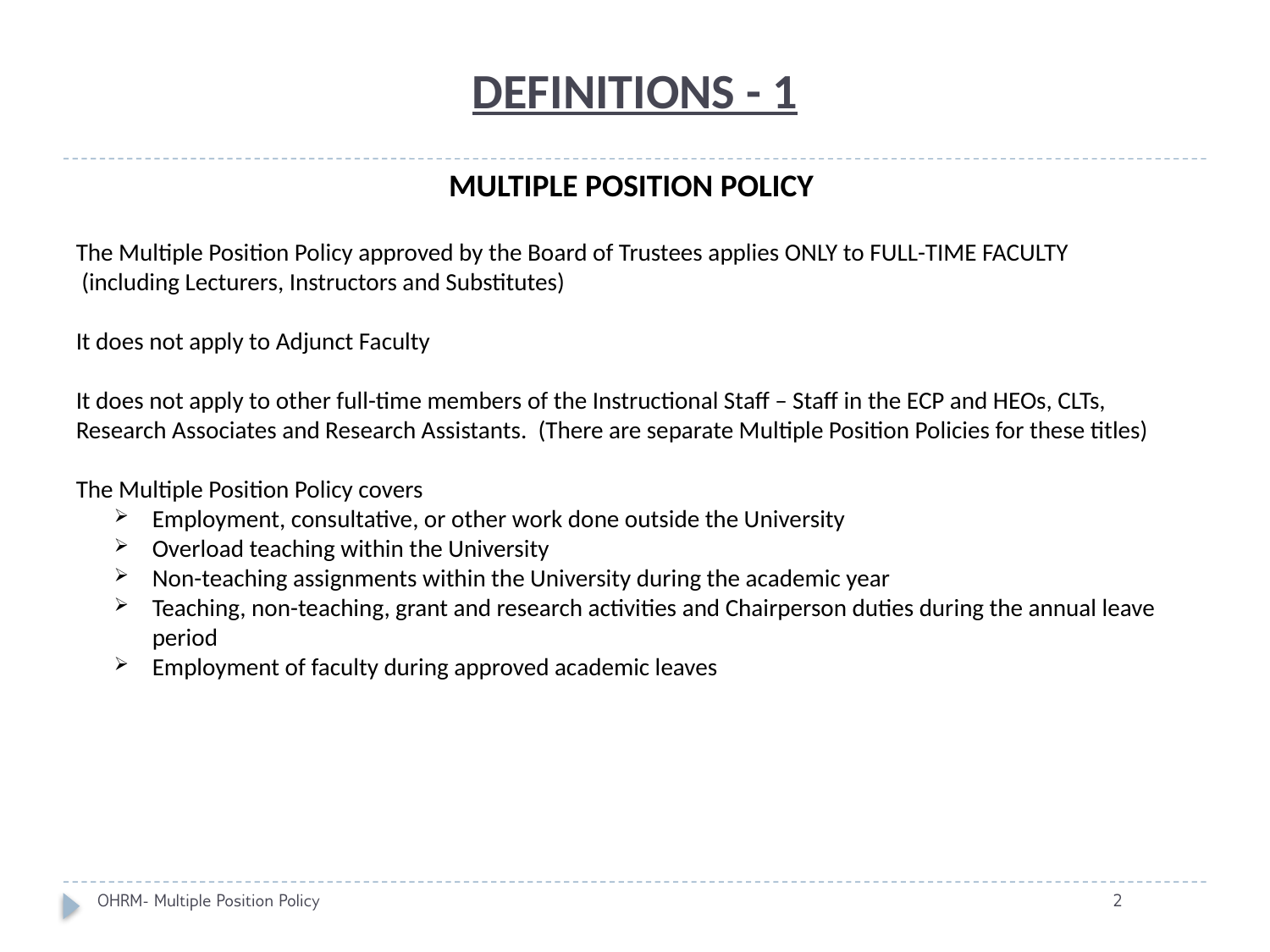

# DEFINITIONS - 1
MULTIPLE POSITION POLICY

The Multiple Position Policy approved by the Board of Trustees applies ONLY to FULL-TIME FACULTY
 (including Lecturers, Instructors and Substitutes)

It does not apply to Adjunct Faculty

It does not apply to other full-time members of the Instructional Staff – Staff in the ECP and HEOs, CLTs, Research Associates and Research Assistants.  (There are separate Multiple Position Policies for these titles)

The Multiple Position Policy covers
Employment, consultative, or other work done outside the University
Overload teaching within the University
Non-teaching assignments within the University during the academic year
Teaching, non-teaching, grant and research activities and Chairperson duties during the annual leave period
Employment of faculty during approved academic leaves

OHRM- Multiple Position Policy 							2